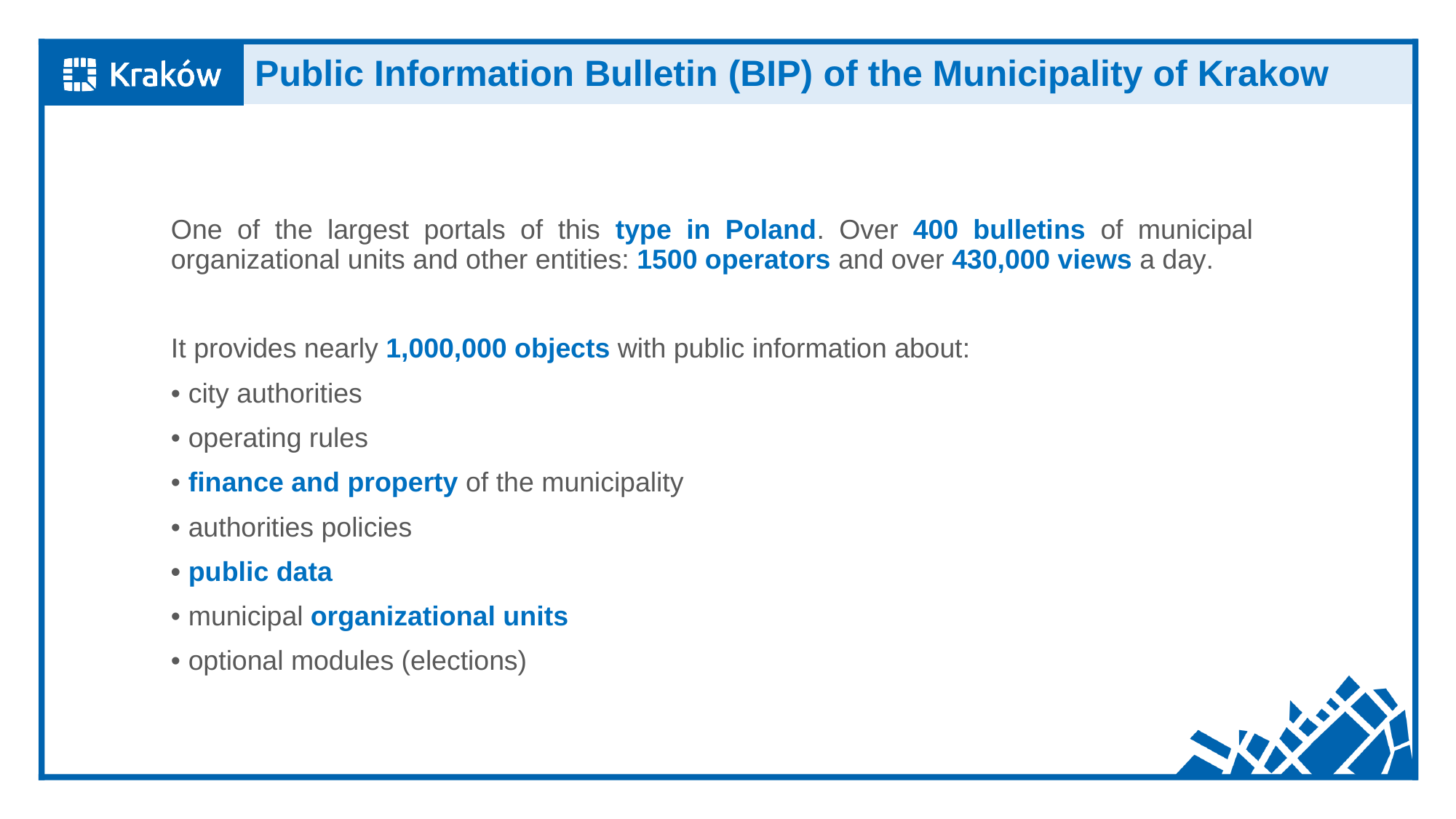

# Public Information Bulletin (BIP) of the Municipality of Krakow
One of the largest portals of this type in Poland. Over 400 bulletins of municipal organizational units and other entities: 1500 operators and over 430,000 views a day.

It provides nearly 1,000,000 objects with public information about:
• city authorities
• operating rules
• finance and property of the municipality
• authorities policies
• public data
• municipal organizational units
• optional modules (elections)